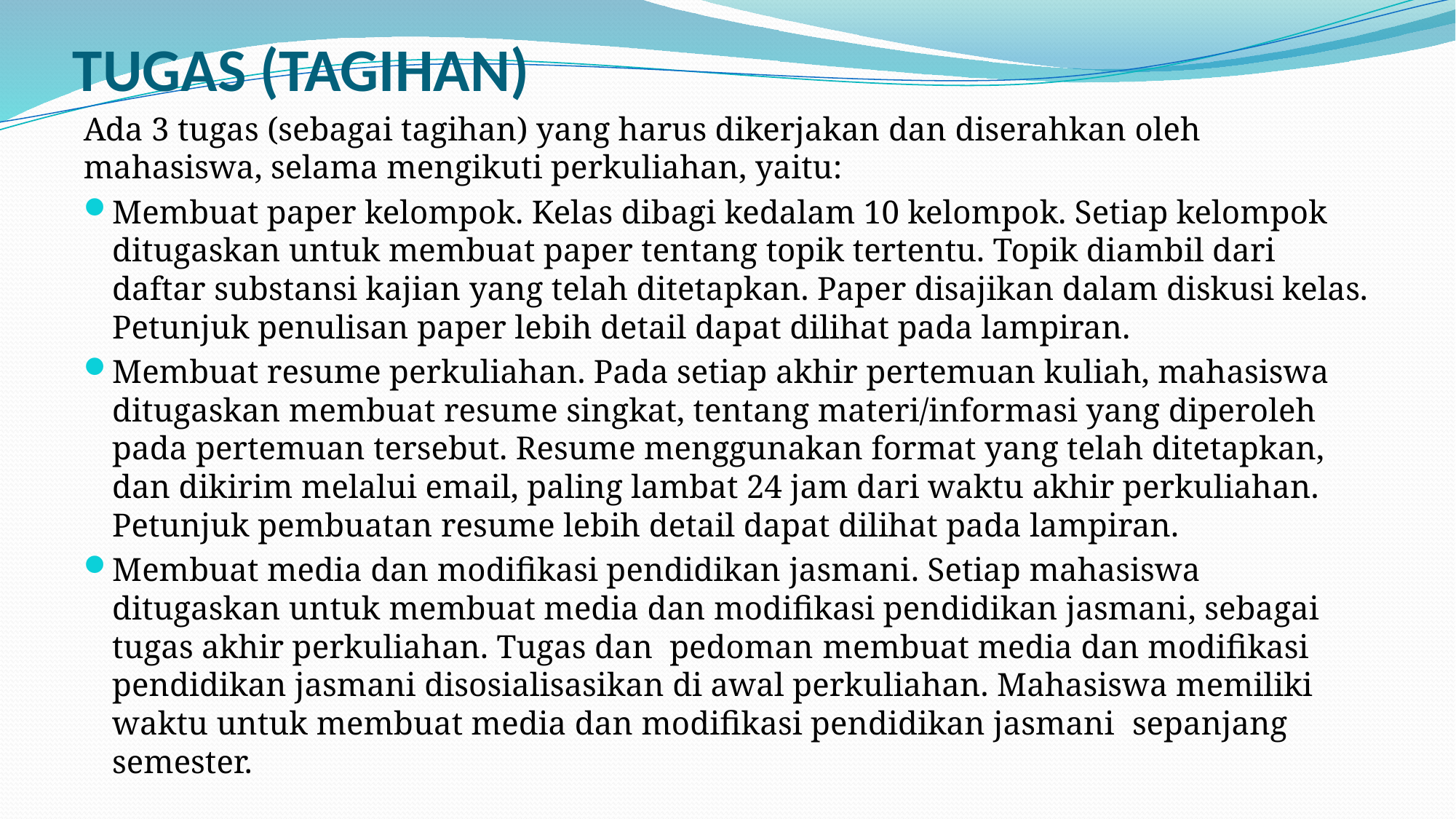

# TUGAS (TAGIHAN)
Ada 3 tugas (sebagai tagihan) yang harus dikerjakan dan diserahkan oleh mahasiswa, selama mengikuti perkuliahan, yaitu:
Membuat paper kelompok. Kelas dibagi kedalam 10 kelompok. Setiap kelompok ditugaskan untuk membuat paper tentang topik tertentu. Topik diambil dari daftar substansi kajian yang telah ditetapkan. Paper disajikan dalam diskusi kelas. Petunjuk penulisan paper lebih detail dapat dilihat pada lampiran.
Membuat resume perkuliahan. Pada setiap akhir pertemuan kuliah, mahasiswa ditugaskan membuat resume singkat, tentang materi/informasi yang diperoleh pada pertemuan tersebut. Resume menggunakan format yang telah ditetapkan, dan dikirim melalui email, paling lambat 24 jam dari waktu akhir perkuliahan. Petunjuk pembuatan resume lebih detail dapat dilihat pada lampiran.
Membuat media dan modifikasi pendidikan jasmani. Setiap mahasiswa ditugaskan untuk membuat media dan modifikasi pendidikan jasmani, sebagai tugas akhir perkuliahan. Tugas dan  pedoman membuat media dan modifikasi pendidikan jasmani disosialisasikan di awal perkuliahan. Mahasiswa memiliki waktu untuk membuat media dan modifikasi pendidikan jasmani  sepanjang semester.